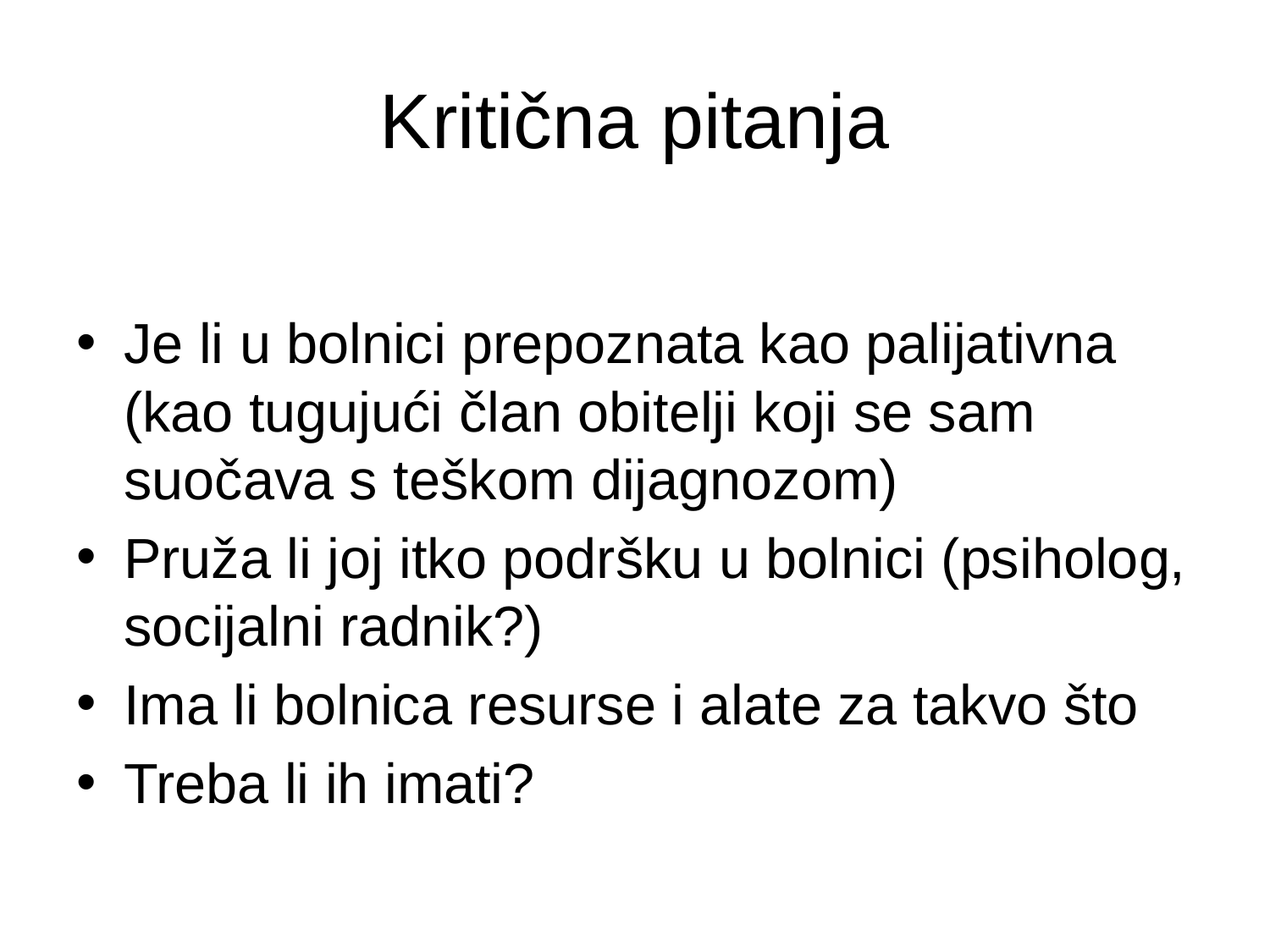

# Kritična pitanja

Je li u bolnici prepoznata kao palijativna (kao tugujući član obitelji koji se sam suočava s teškom dijagnozom)
Pruža li joj itko podršku u bolnici (psiholog, socijalni radnik?)
Ima li bolnica resurse i alate za takvo što
Treba li ih imati?